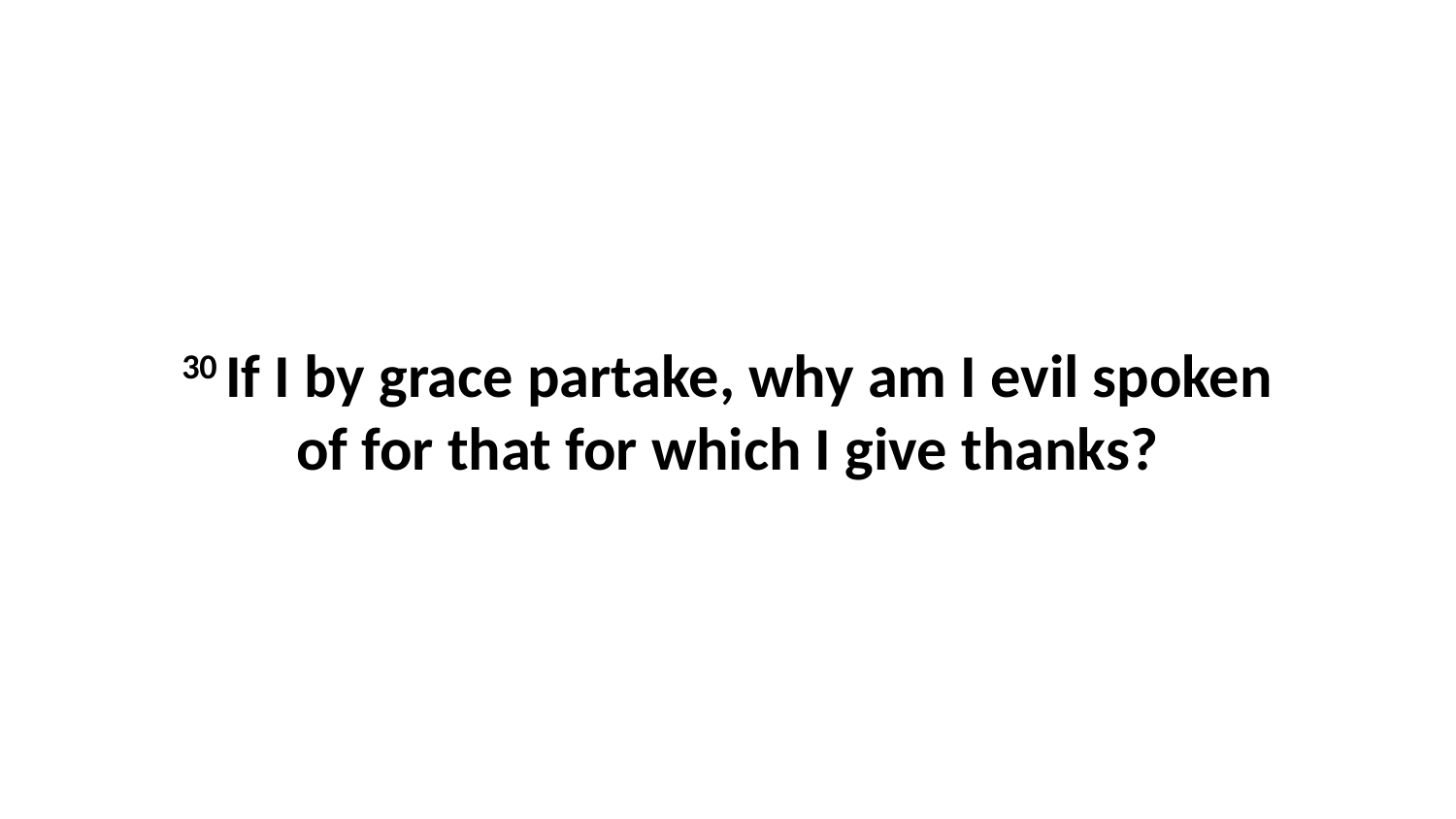

30 If I by grace partake, why am I evil spoken of for that for which I give thanks?